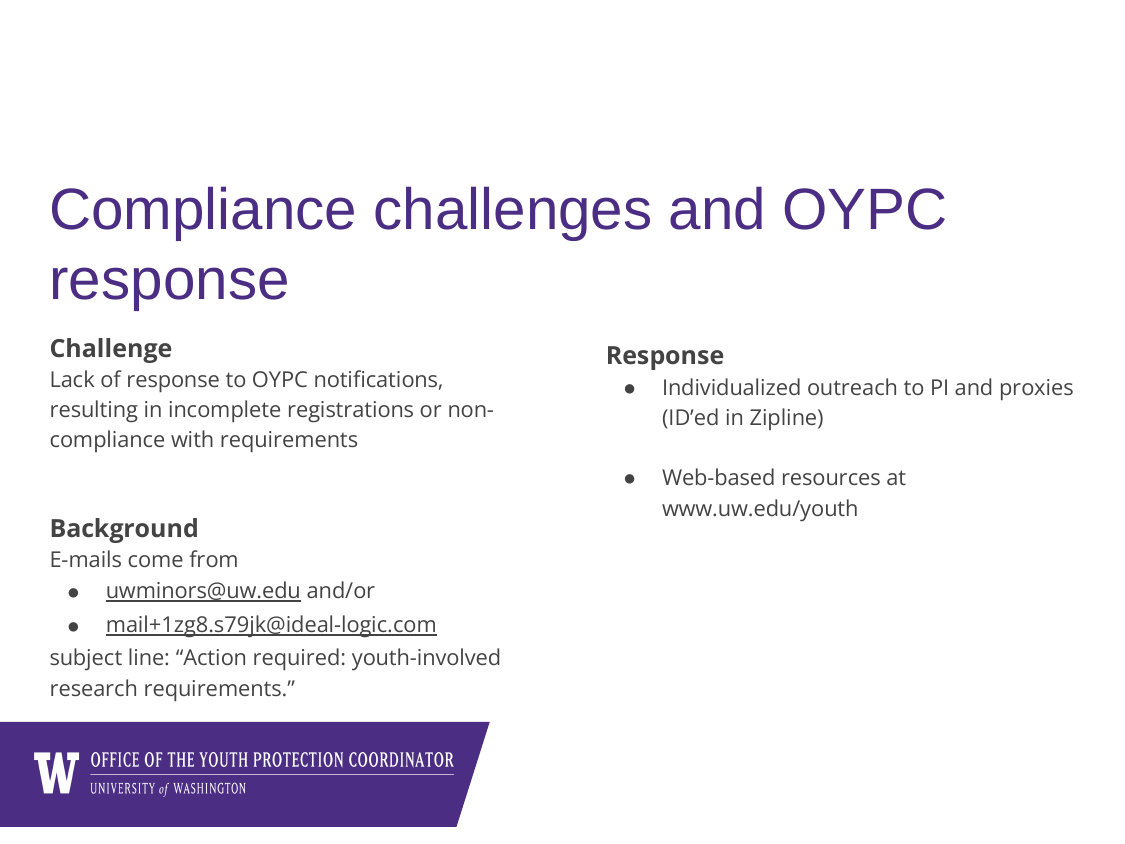

# Compliance challenges and OYPC response
Challenge
Lack of response to OYPC notifications, resulting in incomplete registrations or non-compliance with requirements

Background
E-mails come from
uwminors@uw.edu and/or
mail+1zg8.s79jk@ideal-logic.com
subject line: “Action required: youth-involved research requirements.”
Response
Individualized outreach to PI and proxies (ID’ed in Zipline)

Web-based resources at www.uw.edu/youth